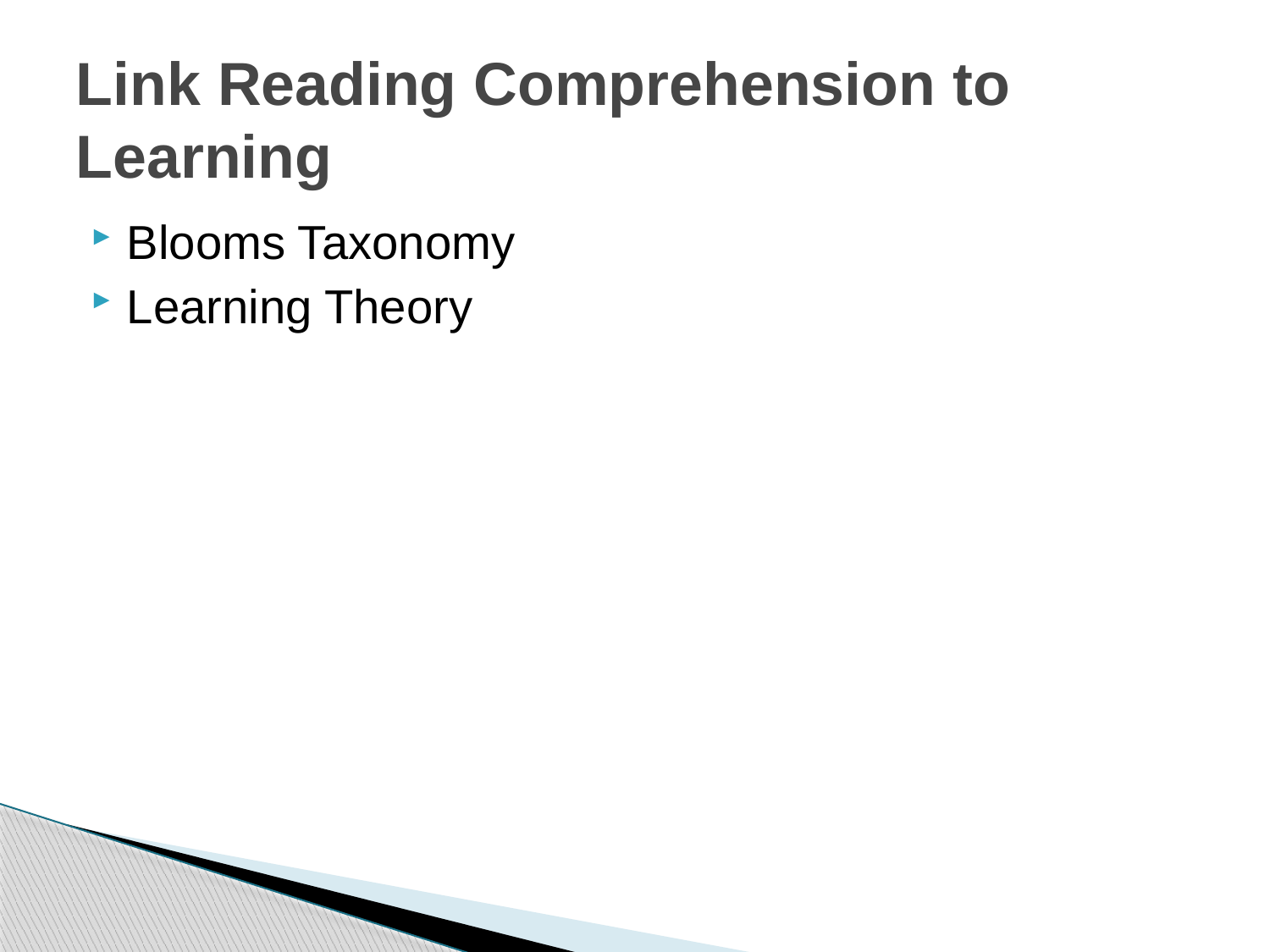

# Link Reading Comprehension to Learning
Blooms Taxonomy
Learning Theory